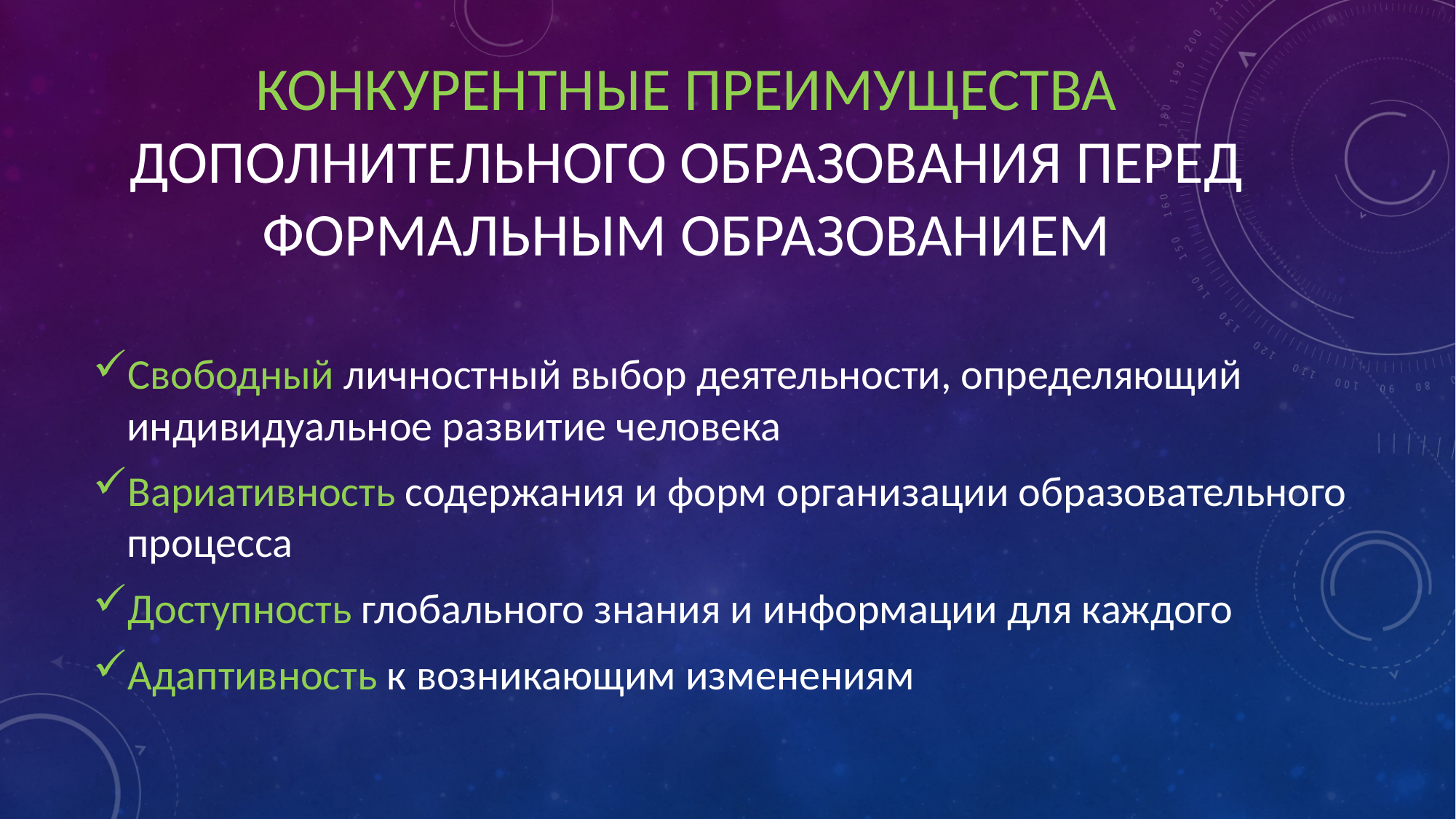

# Конкурентные преимущества дополнительного образования перед формальным образованием
Свободный личностный выбор деятельности, определяющий индивидуальное развитие человека
Вариативность содержания и форм организации образовательного процесса
Доступность глобального знания и информации для каждого
Адаптивность к возникающим изменениям